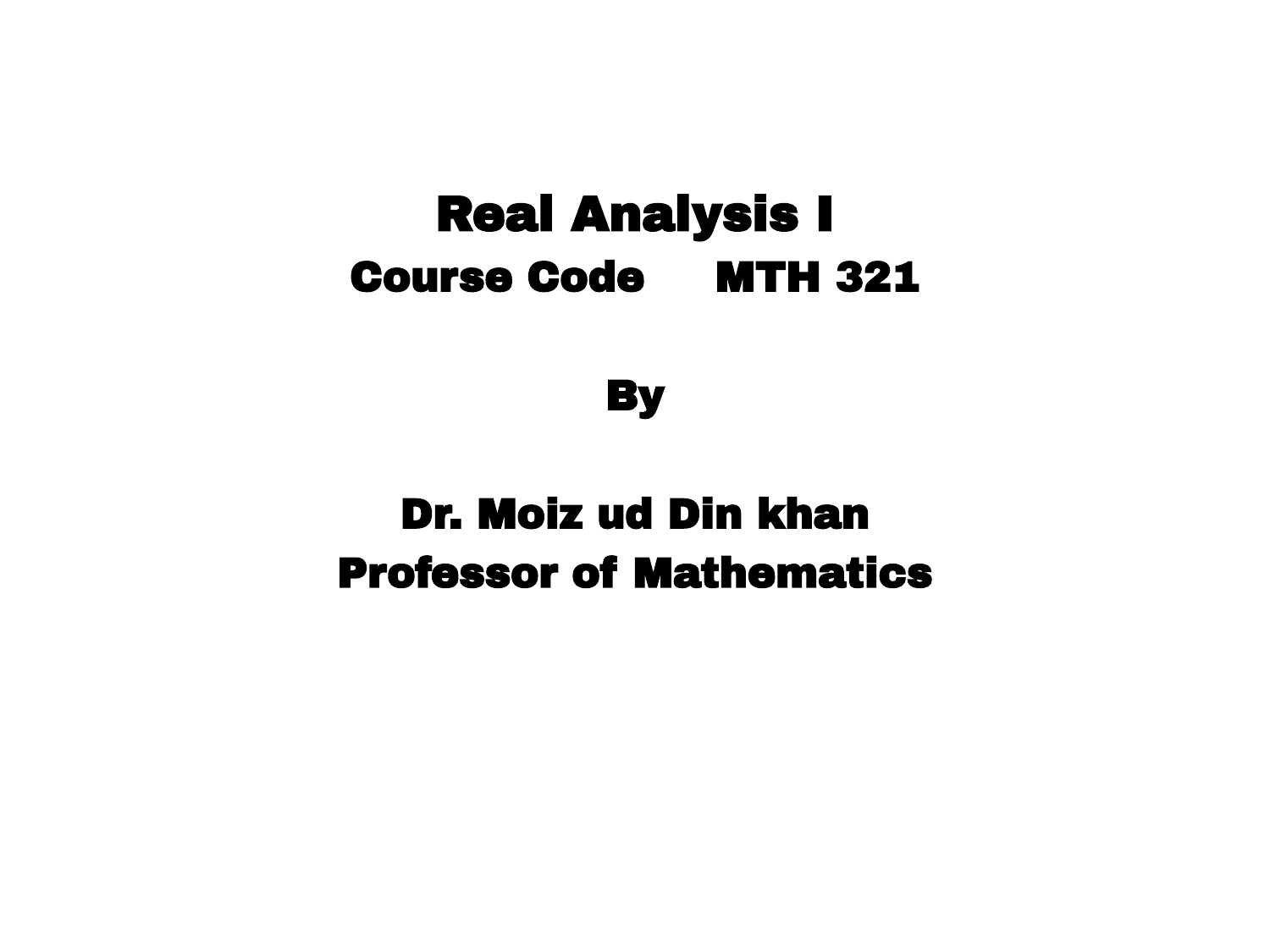

Real Analysis I
Course Code     MTH 321

By

Dr. Moiz ud Din khan
Professor of Mathematics